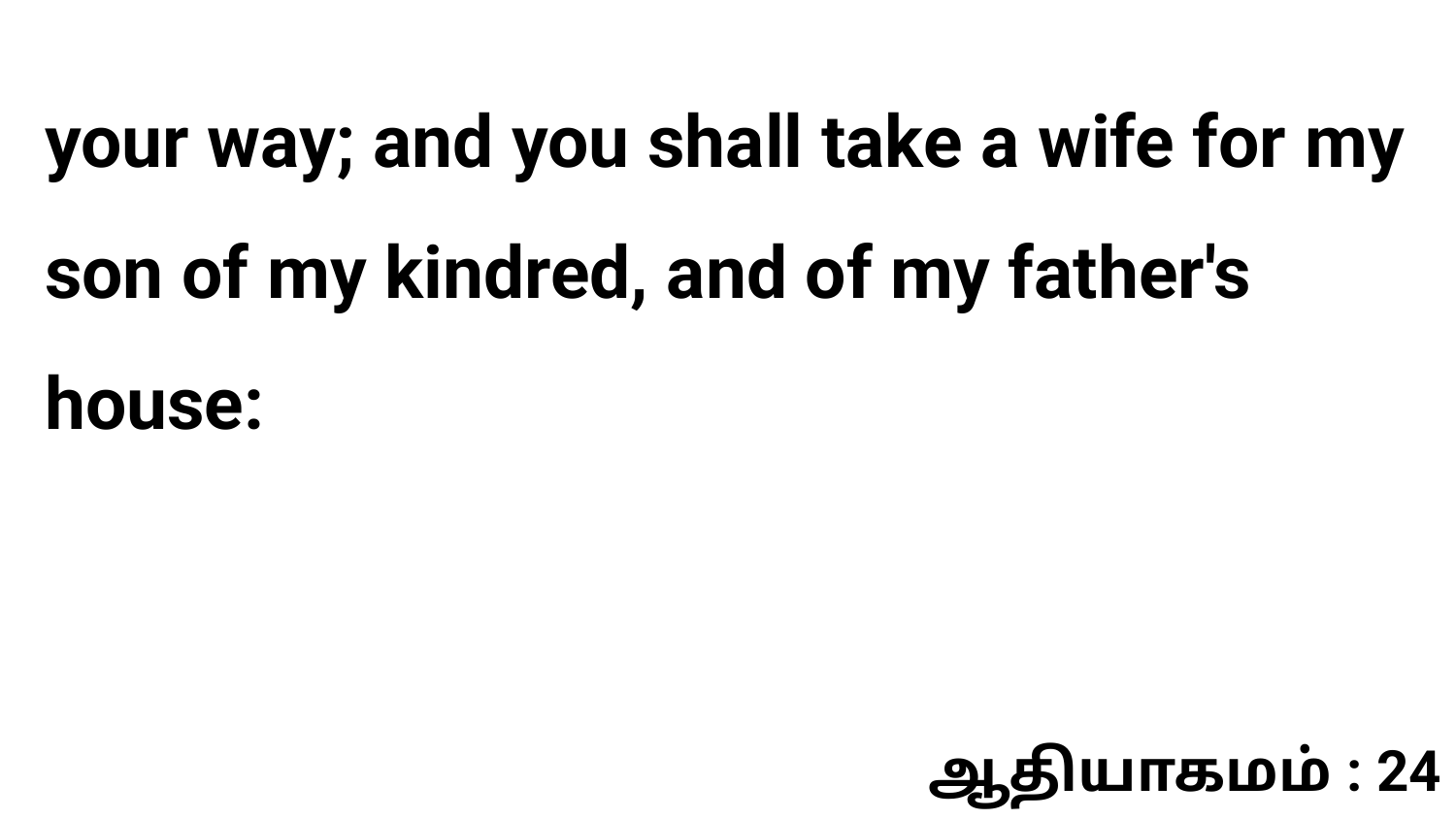

your way; and you shall take a wife for my son of my kindred, and of my father's house:
ஆதியாகமம் : 24